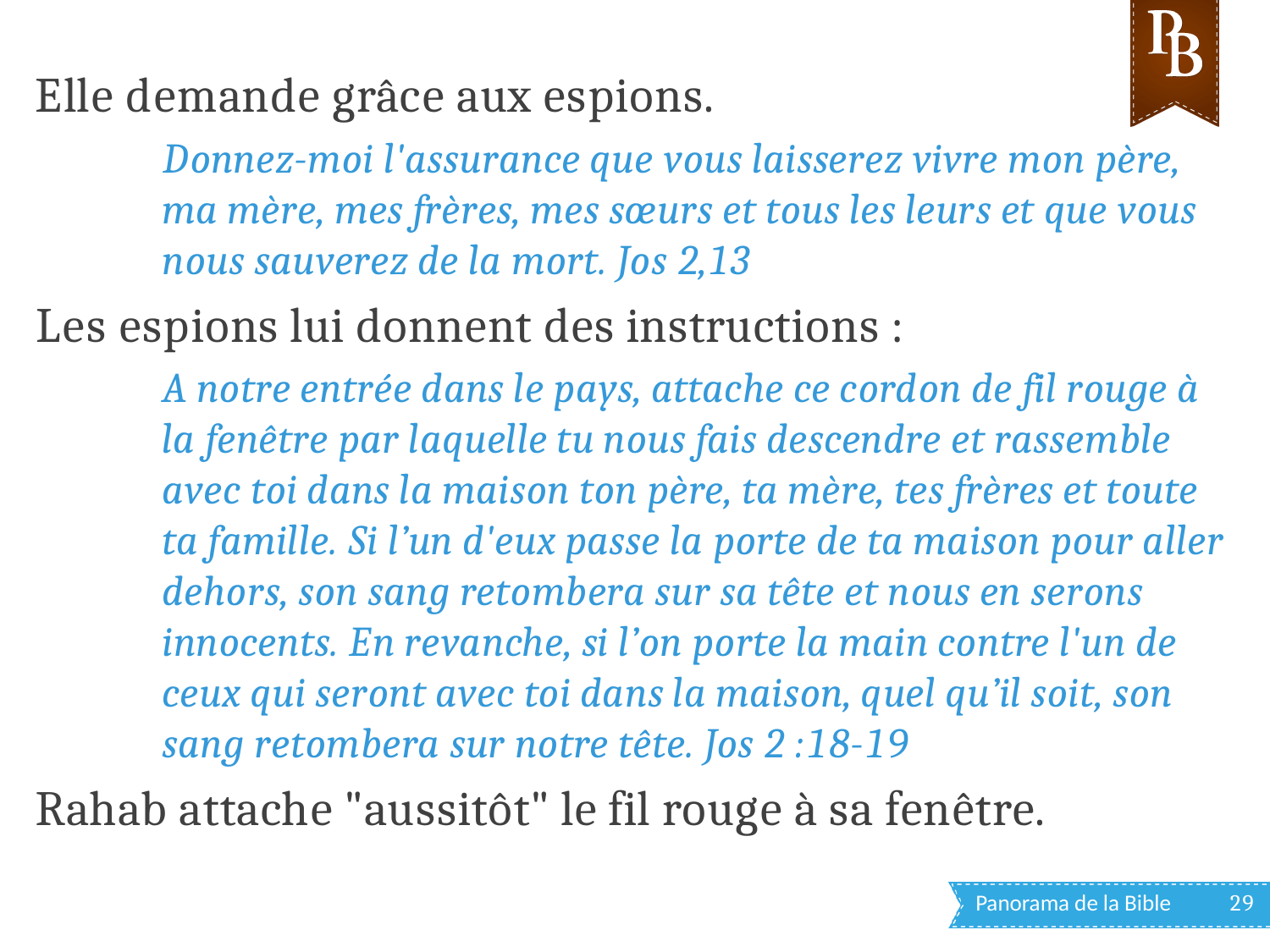

Elle demande grâce aux espions.
Donnez-moi l'assurance que vous laisserez vivre mon père, ma mère, mes frères, mes sœurs et tous les leurs et que vous nous sauverez de la mort. Jos 2,13
Les espions lui donnent des instructions :
A notre entrée dans le pays, attache ce cordon de fil rouge à la fenêtre par laquelle tu nous fais descendre et rassemble avec toi dans la maison ton père, ta mère, tes frères et toute ta famille. Si l’un d'eux passe la porte de ta maison pour aller dehors, son sang retombera sur sa tête et nous en serons innocents. En revanche, si l’on porte la main contre l'un de ceux qui seront avec toi dans la maison, quel qu’il soit, son sang retombera sur notre tête. Jos 2 :18-19
Rahab attache "aussitôt" le fil rouge à sa fenêtre.